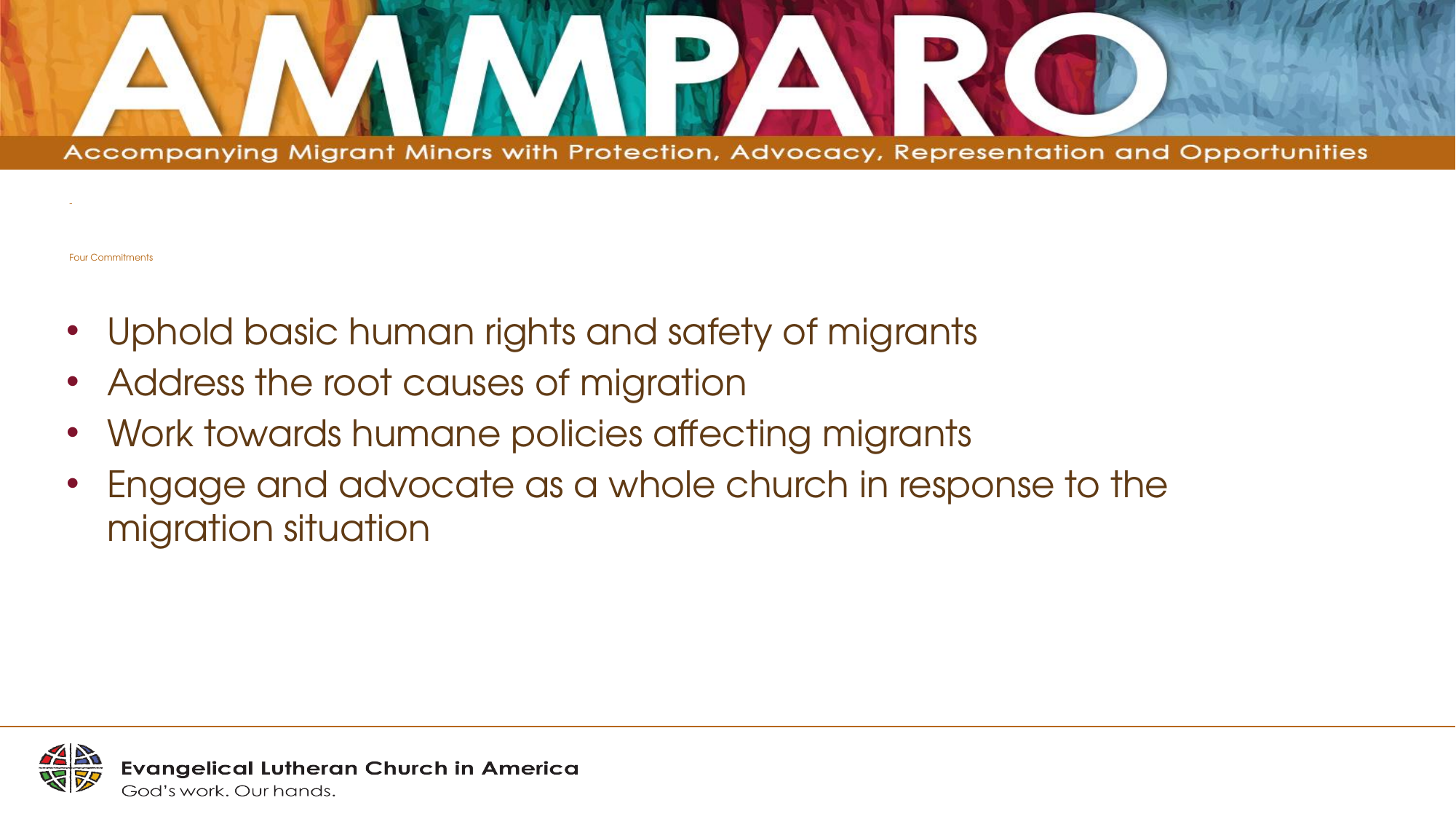

# - Four Commitments
Uphold basic human rights and safety of migrants
Address the root causes of migration
Work towards humane policies affecting migrants
Engage and advocate as a whole church in response to the migration situation